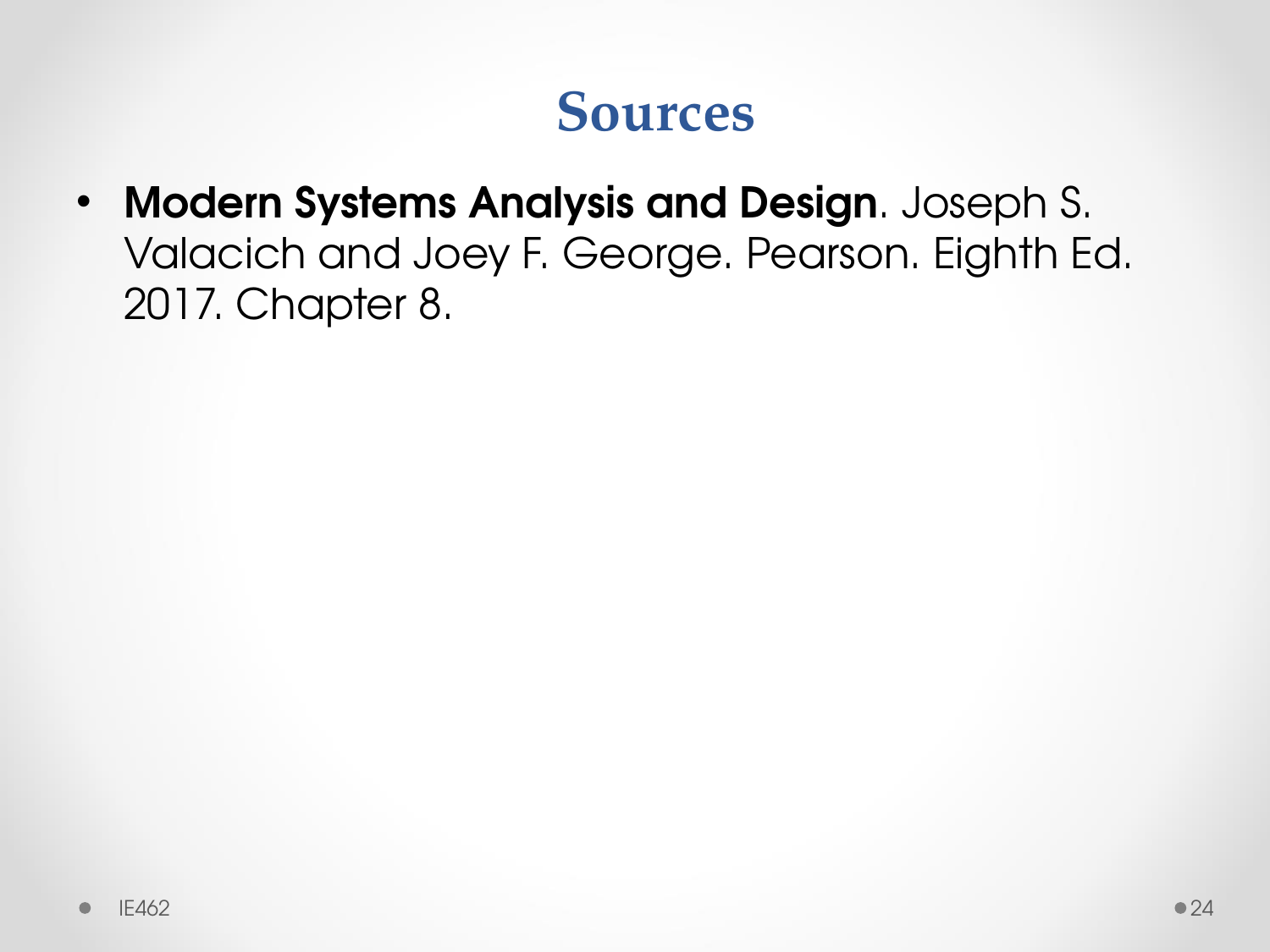

# Sources
Modern Systems Analysis and Design. Joseph S. Valacich and Joey F. George. Pearson. Eighth Ed. 2017. Chapter 8.

IE462
24